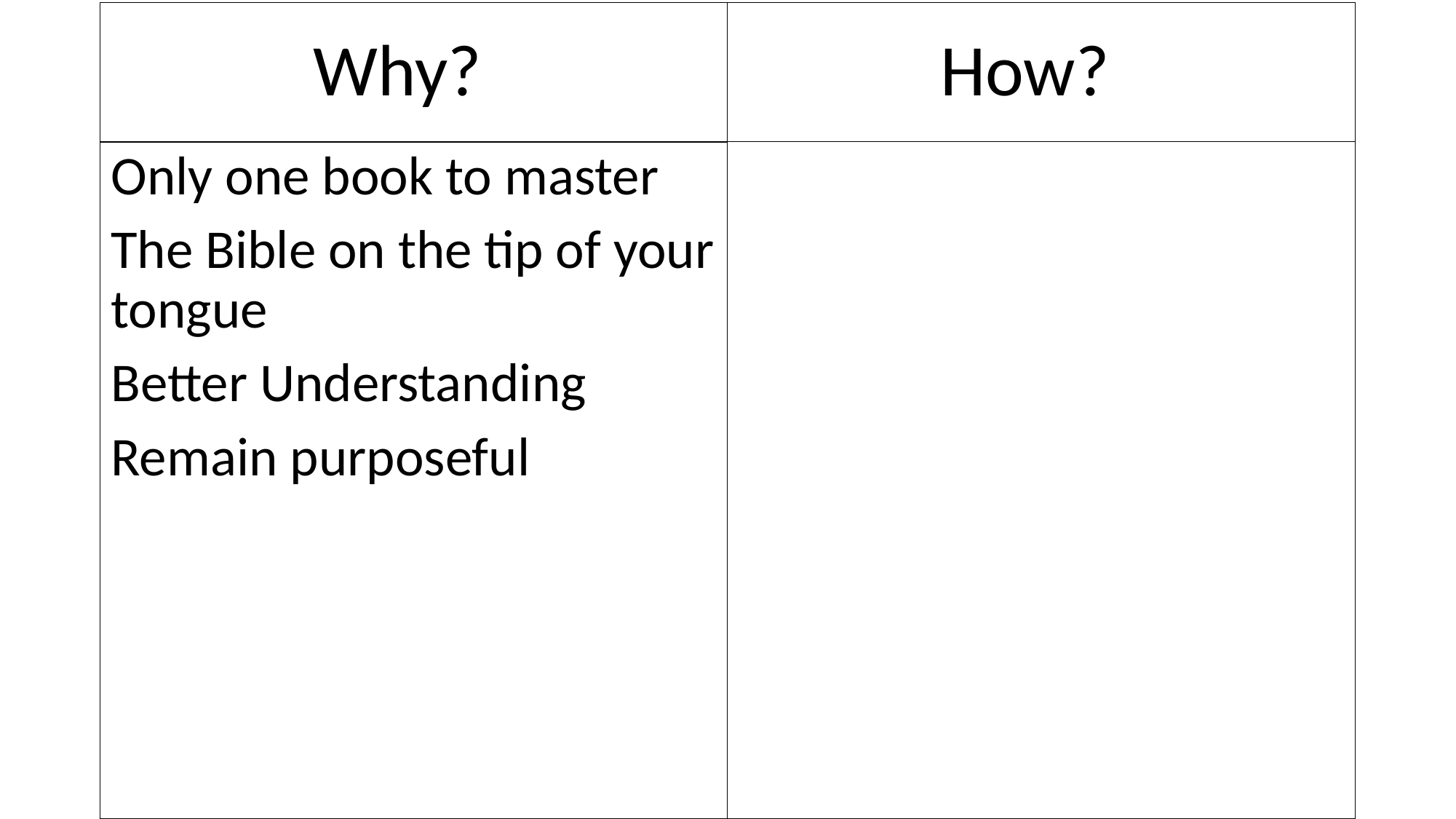

# Why?
How?
Only one book to master
The Bible on the tip of your tongue
Better Understanding
Remain purposeful